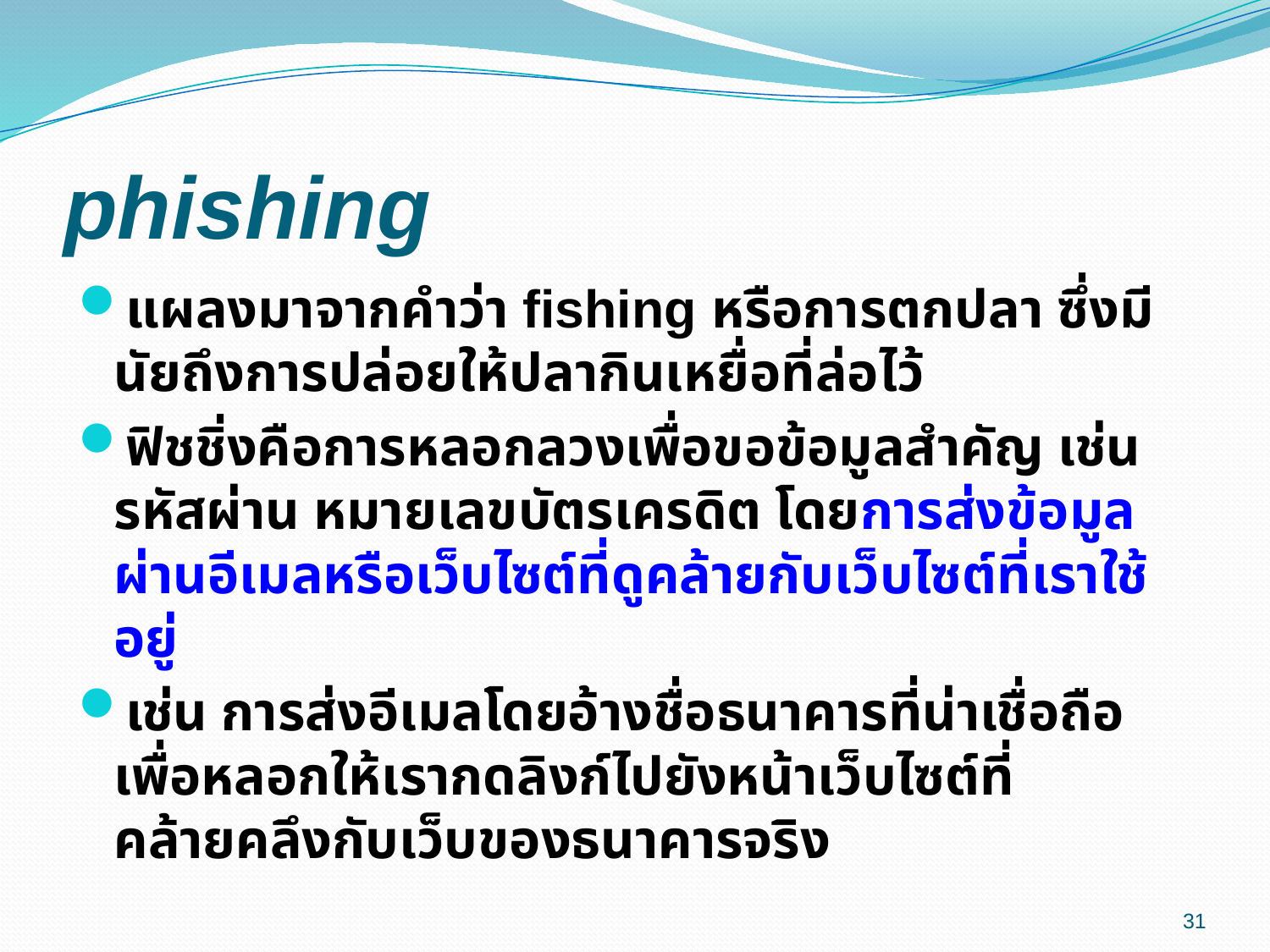

# phishing
แผลงมาจากคำว่า fishing หรือการตกปลา ซึ่งมีนัยถึงการปล่อยให้ปลากินเหยื่อที่ล่อไว้
ฟิชชิ่งคือการหลอกลวงเพื่อขอข้อมูลสำคัญ เช่น รหัสผ่าน หมายเลขบัตรเครดิต โดยการส่งข้อมูลผ่านอีเมลหรือเว็บไซต์ที่ดูคล้ายกับเว็บไซต์ที่เราใช้อยู่
เช่น การส่งอีเมลโดยอ้างชื่อธนาคารที่น่าเชื่อถือเพื่อหลอกให้เรากดลิงก์ไปยังหน้าเว็บไซต์ที่คล้ายคลึงกับเว็บของธนาคารจริง
31